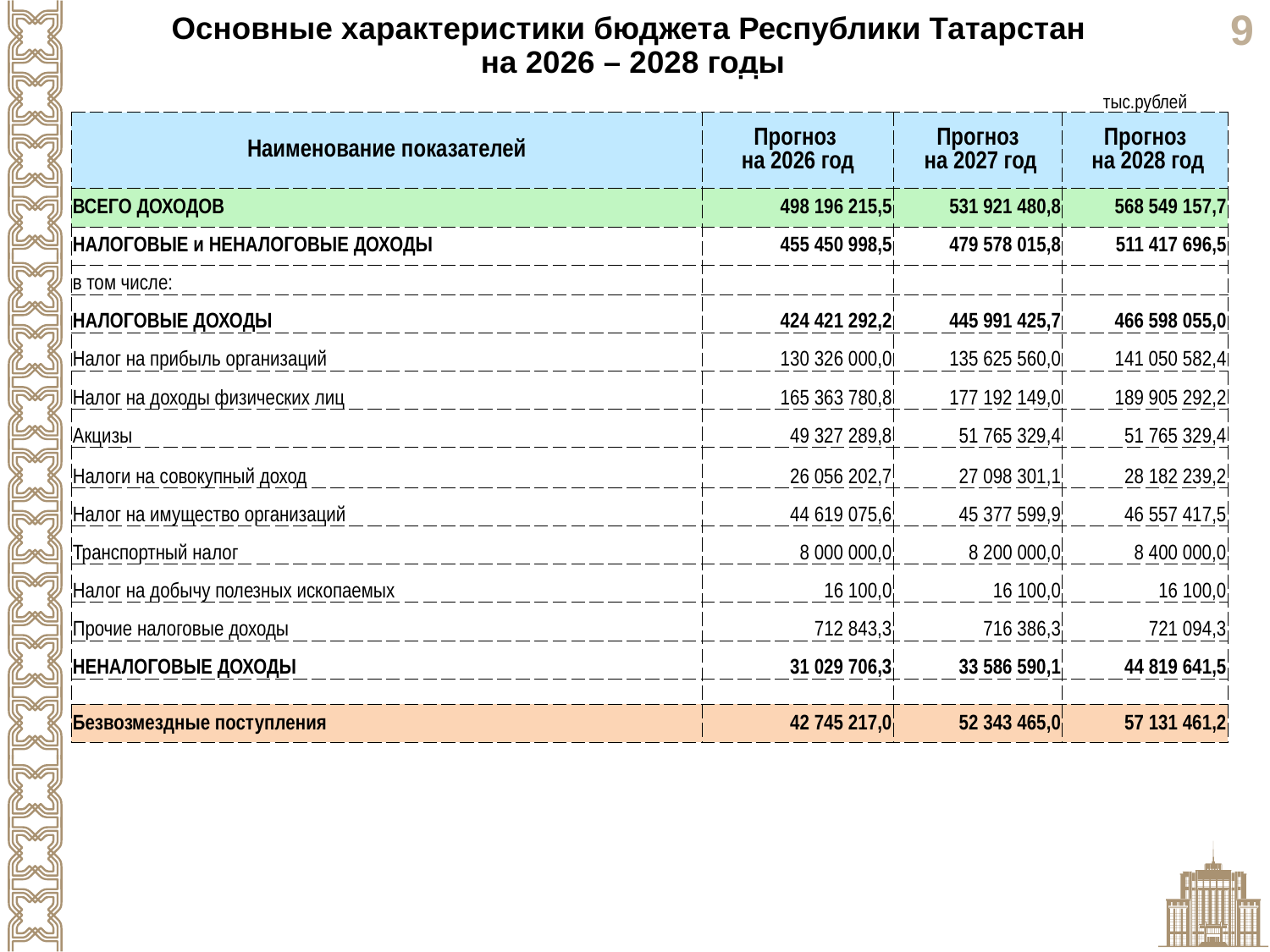

Основные характеристики бюджета Республики Татарстан
на 2026 – 2028 годы
|  |  |  | тыс.рублей |
| --- | --- | --- | --- |
| Наименование показателей | Прогноз на 2026 год | Прогноз на 2027 год | Прогноз на 2028 год |
| ВСЕГО ДОХОДОВ | 498 196 215,5 | 531 921 480,8 | 568 549 157,7 |
| НАЛОГОВЫЕ и НЕНАЛОГОВЫЕ ДОХОДЫ | 455 450 998,5 | 479 578 015,8 | 511 417 696,5 |
| в том числе: |  |  |  |
| НАЛОГОВЫЕ ДОХОДЫ | 424 421 292,2 | 445 991 425,7 | 466 598 055,0 |
| Налог на прибыль организаций | 130 326 000,0 | 135 625 560,0 | 141 050 582,4 |
| Налог на доходы физических лиц | 165 363 780,8 | 177 192 149,0 | 189 905 292,2 |
| Акцизы | 49 327 289,8 | 51 765 329,4 | 51 765 329,4 |
| Налоги на совокупный доход | 26 056 202,7 | 27 098 301,1 | 28 182 239,2 |
| Налог на имущество организаций | 44 619 075,6 | 45 377 599,9 | 46 557 417,5 |
| Транспортный налог | 8 000 000,0 | 8 200 000,0 | 8 400 000,0 |
| Налог на добычу полезных ископаемых | 16 100,0 | 16 100,0 | 16 100,0 |
| Прочие налоговые доходы | 712 843,3 | 716 386,3 | 721 094,3 |
| НЕНАЛОГОВЫЕ ДОХОДЫ | 31 029 706,3 | 33 586 590,1 | 44 819 641,5 |
|  |  |  |  |
| Безвозмездные поступления | 42 745 217,0 | 52 343 465,0 | 57 131 461,2 |